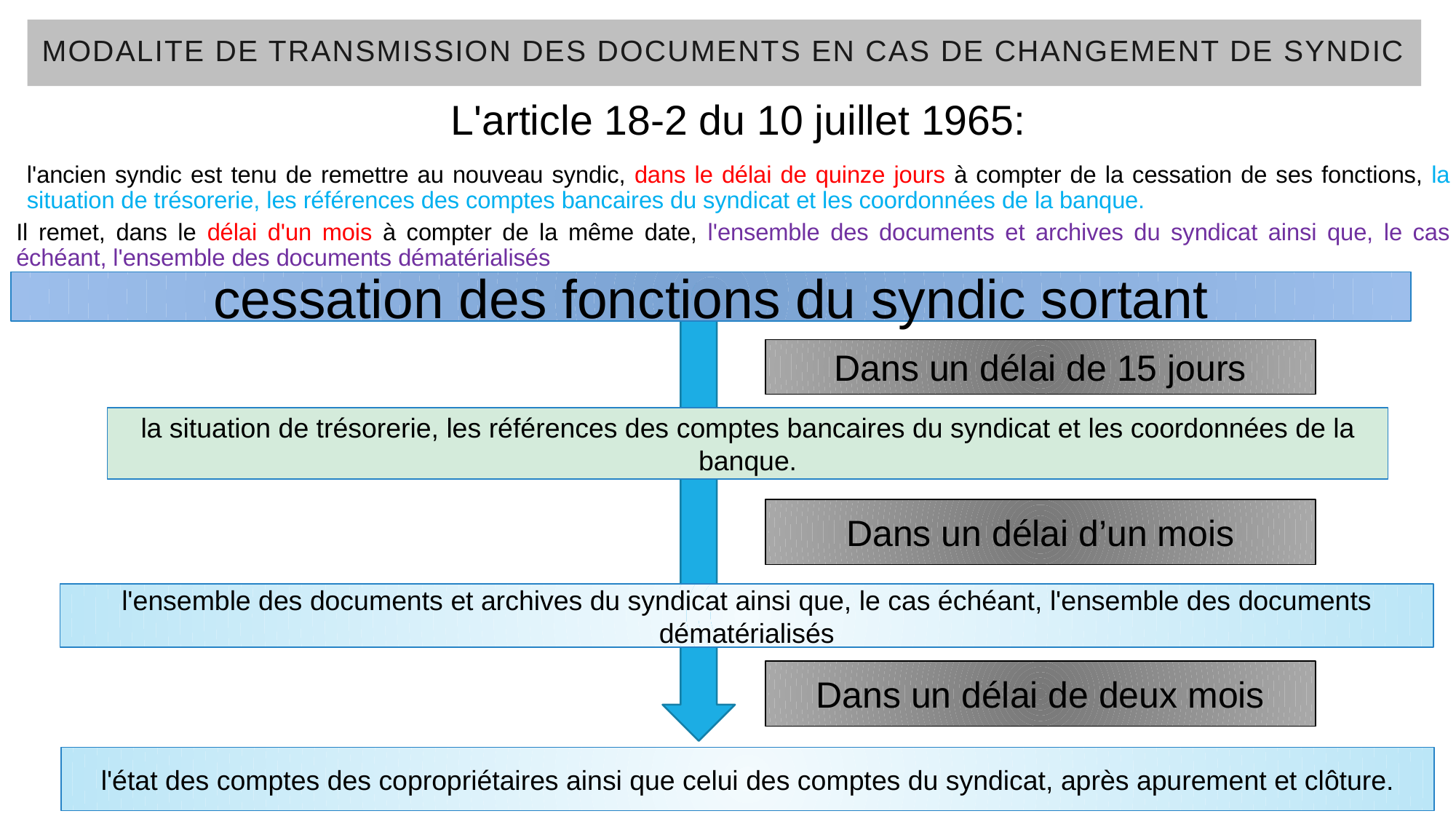

# MODALITE DE TRANSMISSION DES DOCUMENTS EN CAS DE CHANGEMENT DE SYNDIC
L'article 18-2 du 10 juillet 1965:
l'ancien syndic est tenu de remettre au nouveau syndic, dans le délai de quinze jours à compter de la cessation de ses fonctions, la situation de trésorerie, les références des comptes bancaires du syndicat et les coordonnées de la banque.
Il remet, dans le délai d'un mois à compter de la même date, l'ensemble des documents et archives du syndicat ainsi que, le cas échéant, l'ensemble des documents dématérialisés

cessation des fonctions du syndic sortant

Dans un délai de 15 jours
la situation de trésorerie, les références des comptes bancaires du syndicat et les coordonnées de la banque.
Dans un délai d’un mois
l'ensemble des documents et archives du syndicat ainsi que, le cas échéant, l'ensemble des documents dématérialisés
Dans un délai de deux mois
l'état des comptes des copropriétaires ainsi que celui des comptes du syndicat, après apurement et clôture.